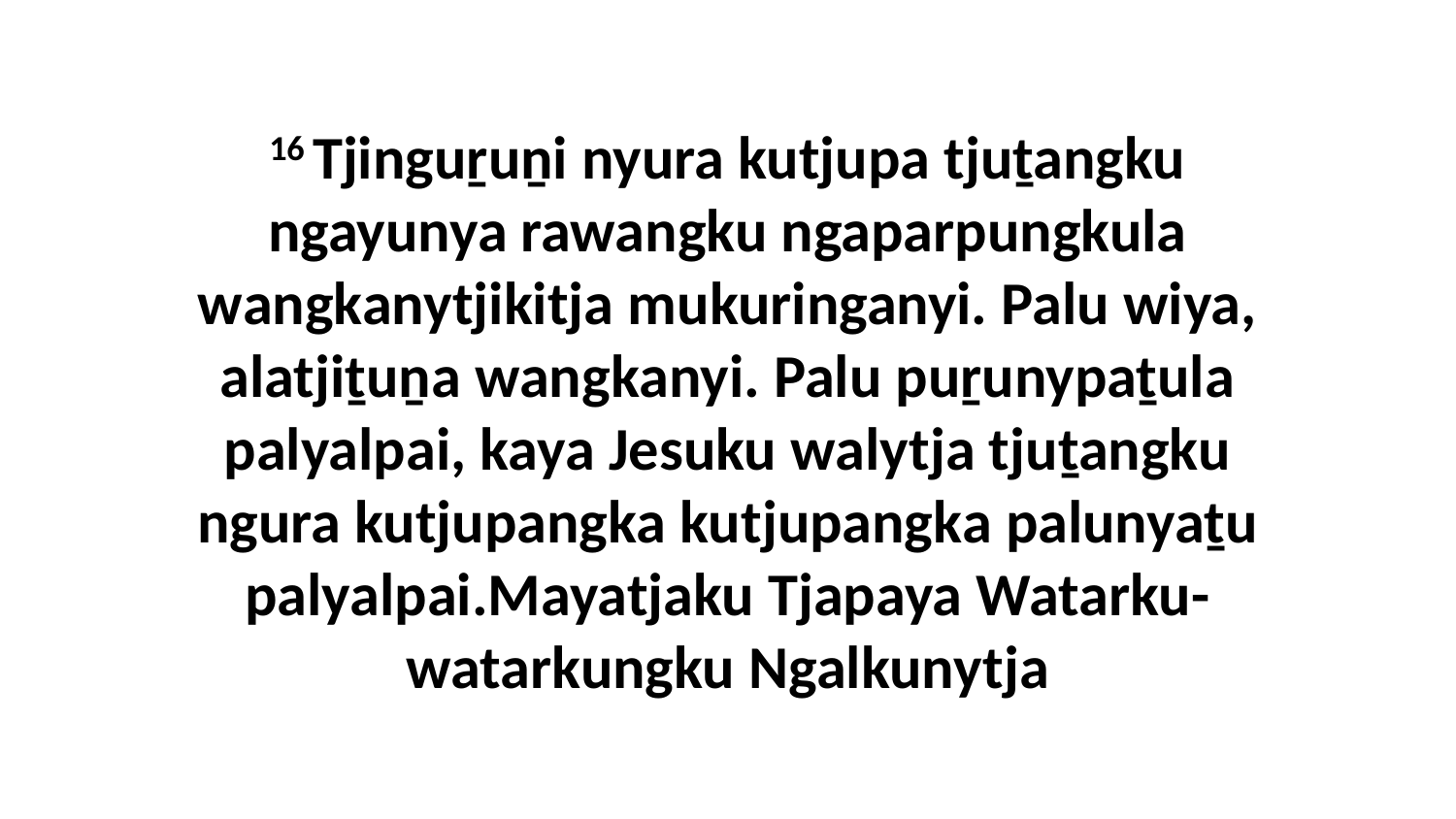

16 Tjinguṟuṉi nyura kutjupa tjuṯangku ngayunya rawangku ngaparpungkula wangkanytjikitja mukuringanyi. Palu wiya, alatjiṯuṉa wangkanyi. Palu puṟunypaṯula palyalpai, kaya Jesuku walytja tjuṯangku ngura kutjupangka kutjupangka palunyaṯu palyalpai.Mayatjaku Tjapaya Watarku-watarkungku Ngalkunytja